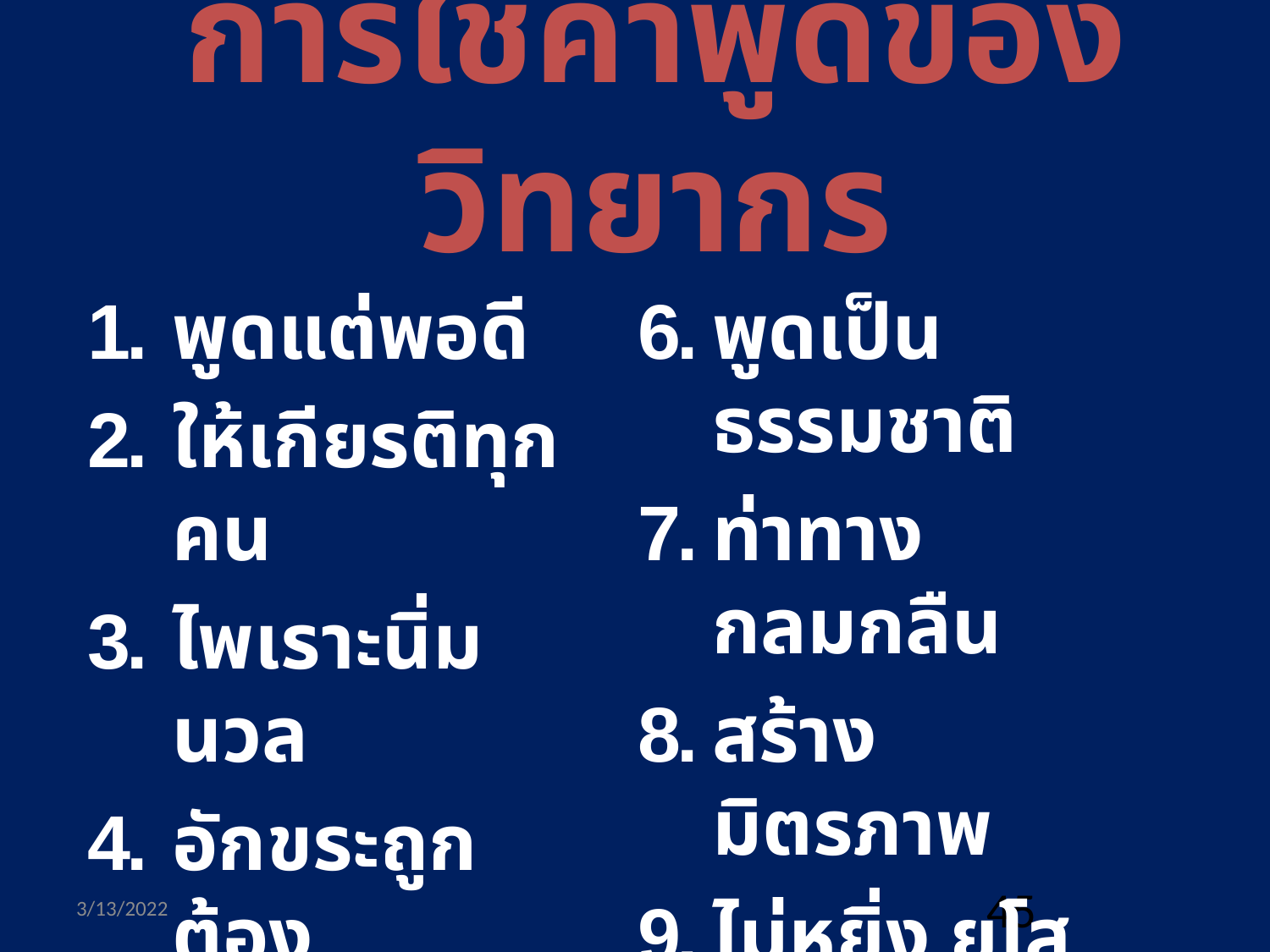

# การใช้คำพูดของวิทยากร
พูดแต่พอดี
ให้เกียรติทุกคน
ไพเราะนิ่มนวล
อักขระถูกต้อง
น้ำเสียงเชื่อมั่น
พูดเป็นธรรมชาติ
ท่าทางกลมกลืน
สร้างมิตรภาพ
ไม่หยิ่ง ยโส โอหัง
ซ่อนอารมณ์ขัน
3/13/2022
45